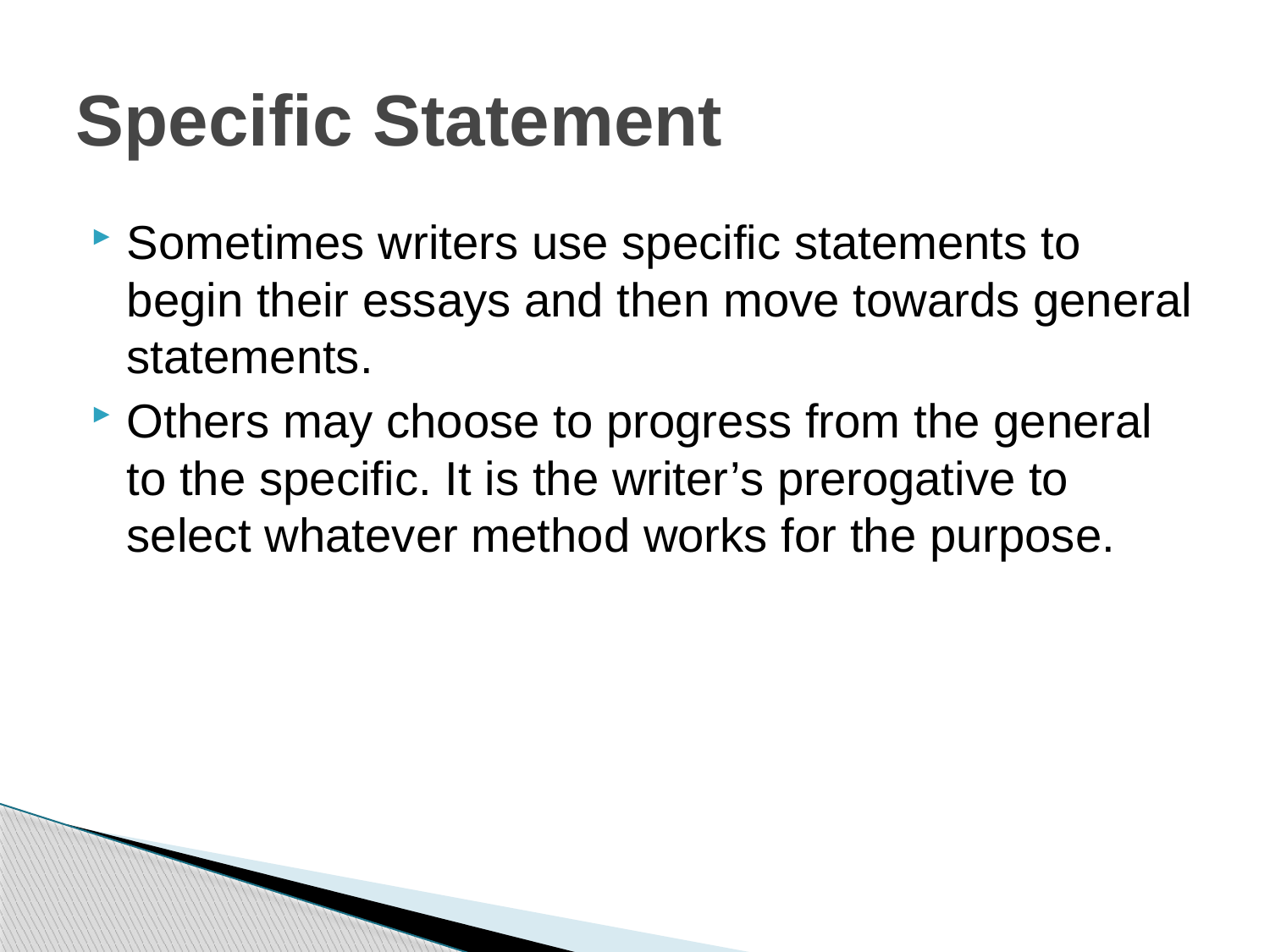

# Specific Statement
Sometimes writers use specific statements to begin their essays and then move towards general statements.
Others may choose to progress from the general to the specific. It is the writer’s prerogative to select whatever method works for the purpose.